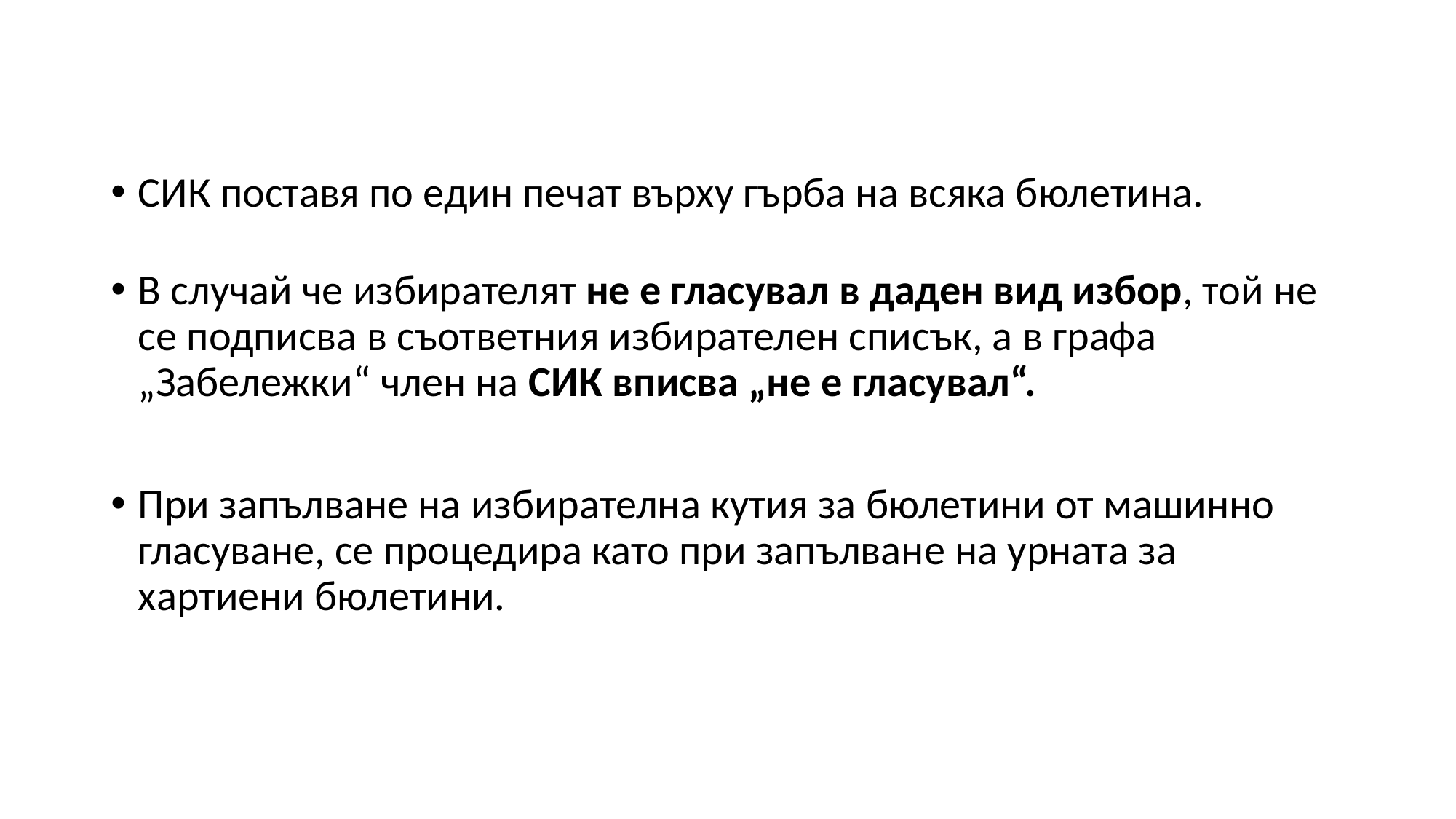

СИК поставя по един печат върху гърба на всяка бюлетина.

В случай че избирателят не е гласувал в даден вид избор, той не се подписва в съответния избирателен списък, а в графа „Забележки“ член на СИК вписва „не е гласувал“.

При запълване на избирателна кутия за бюлетини от машинно гласуване, се процедира като при запълване на урната за хартиени бюлетини.